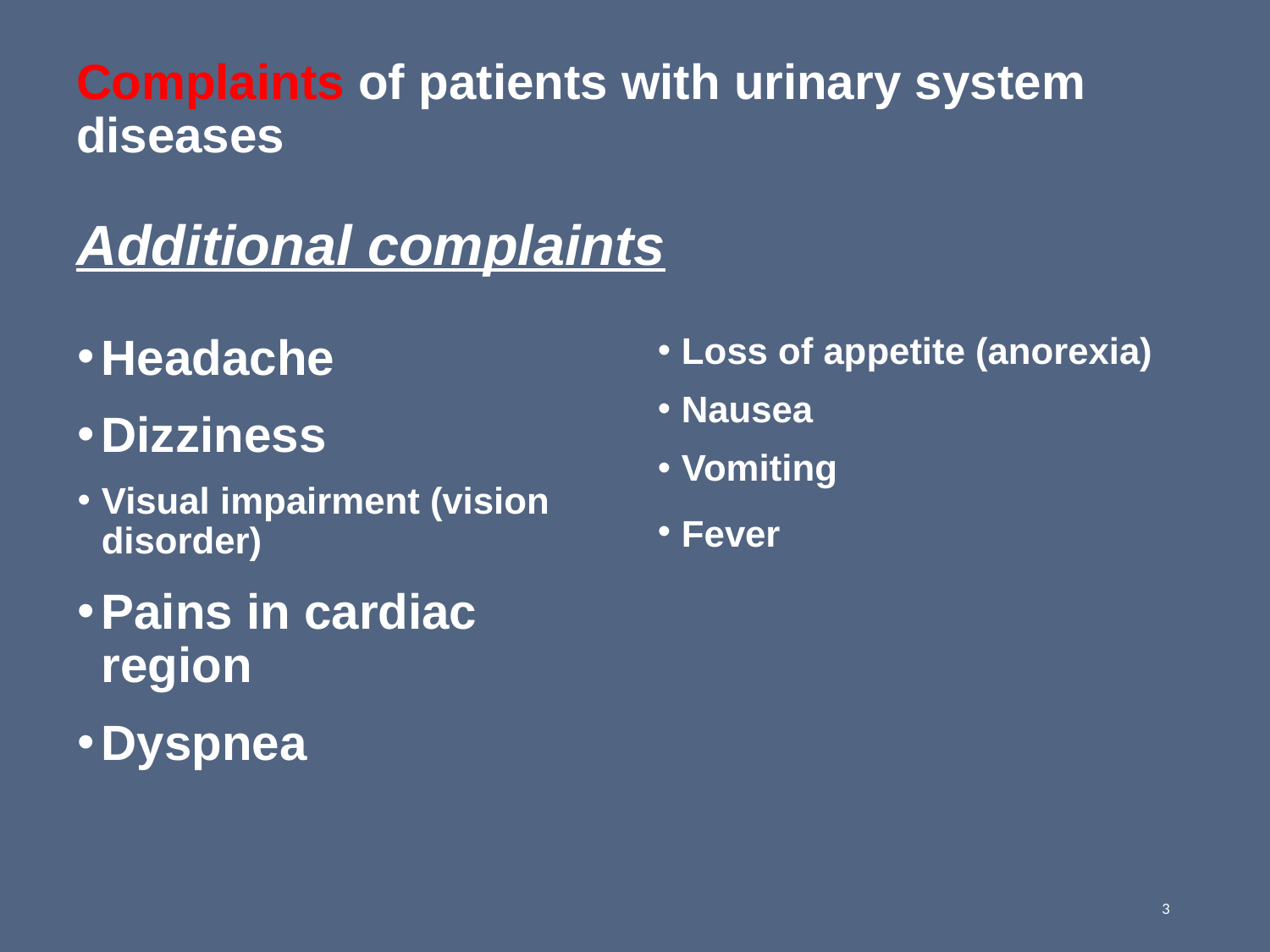

# Complaints of patients with urinary system diseases Additional complaints
Headache
Dizziness
Visual impairment (vision disorder)
Pains in cardiac region
Dyspnea
Loss of appetite (anorexia)
Nausea
Vomiting
Fever
3